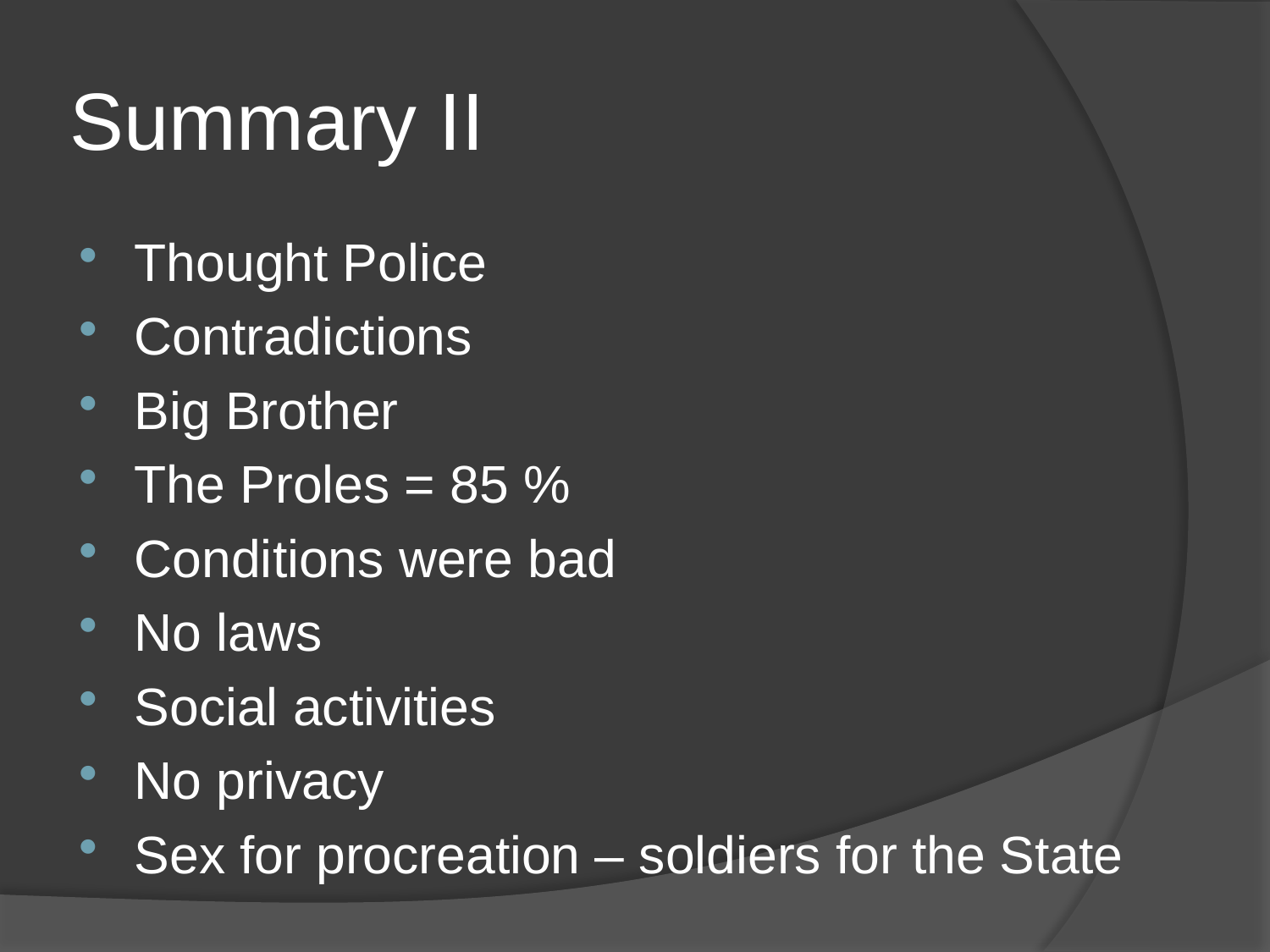

# Summary II
Thought Police
Contradictions
Big Brother
The Proles = 85 %
Conditions were bad
No laws
Social activities
No privacy
Sex for procreation – soldiers for the State